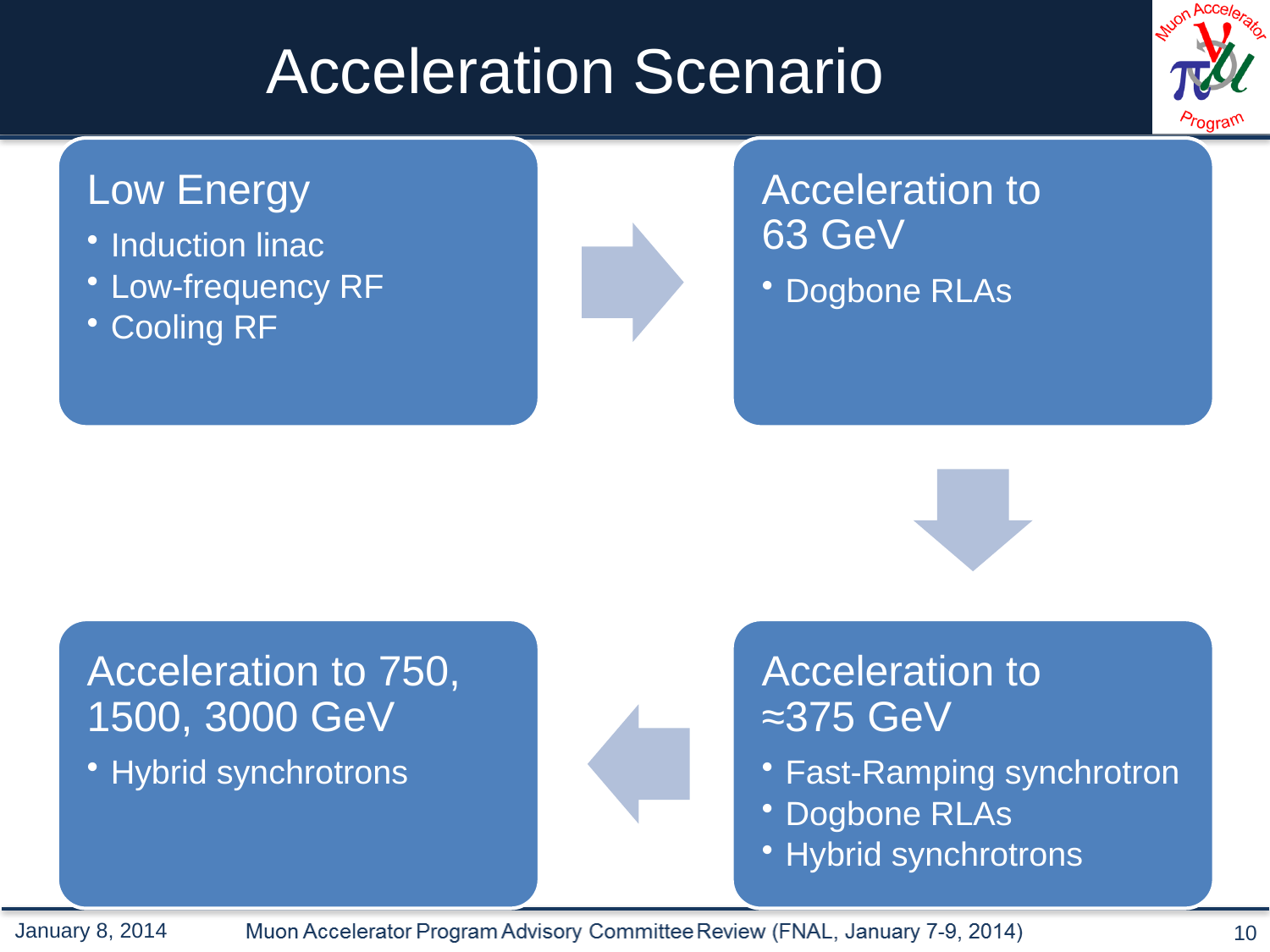

# Acceleration Scenario
Low Energy
Induction linac
Low-frequency RF
Cooling RF

Acceleration to 63 GeV
Dogbone RLAs

Acceleration to ≈375 GeV
Fast-Ramping synchrotron
Dogbone RLAs
Hybrid synchrotrons

Acceleration to 750, 1500, 3000 GeV
Hybrid synchrotrons
January 8, 2014
10